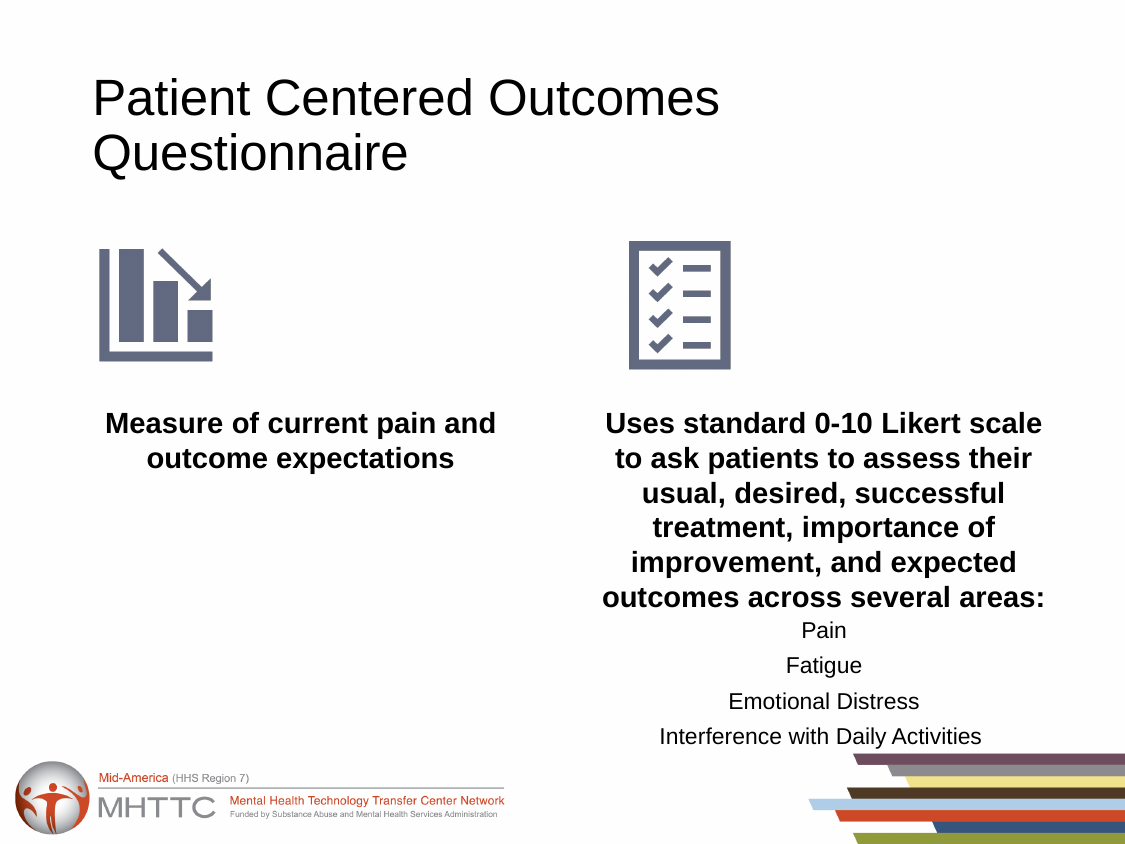

# Patient Centered Outcomes Questionnaire
Measure of current pain and outcome expectations
Uses standard 0-10 Likert scale to ask patients to assess their usual, desired, successful treatment, importance of improvement, and expected outcomes across several areas:
Pain
Fatigue
Emotional Distress
Interference with Daily Activities